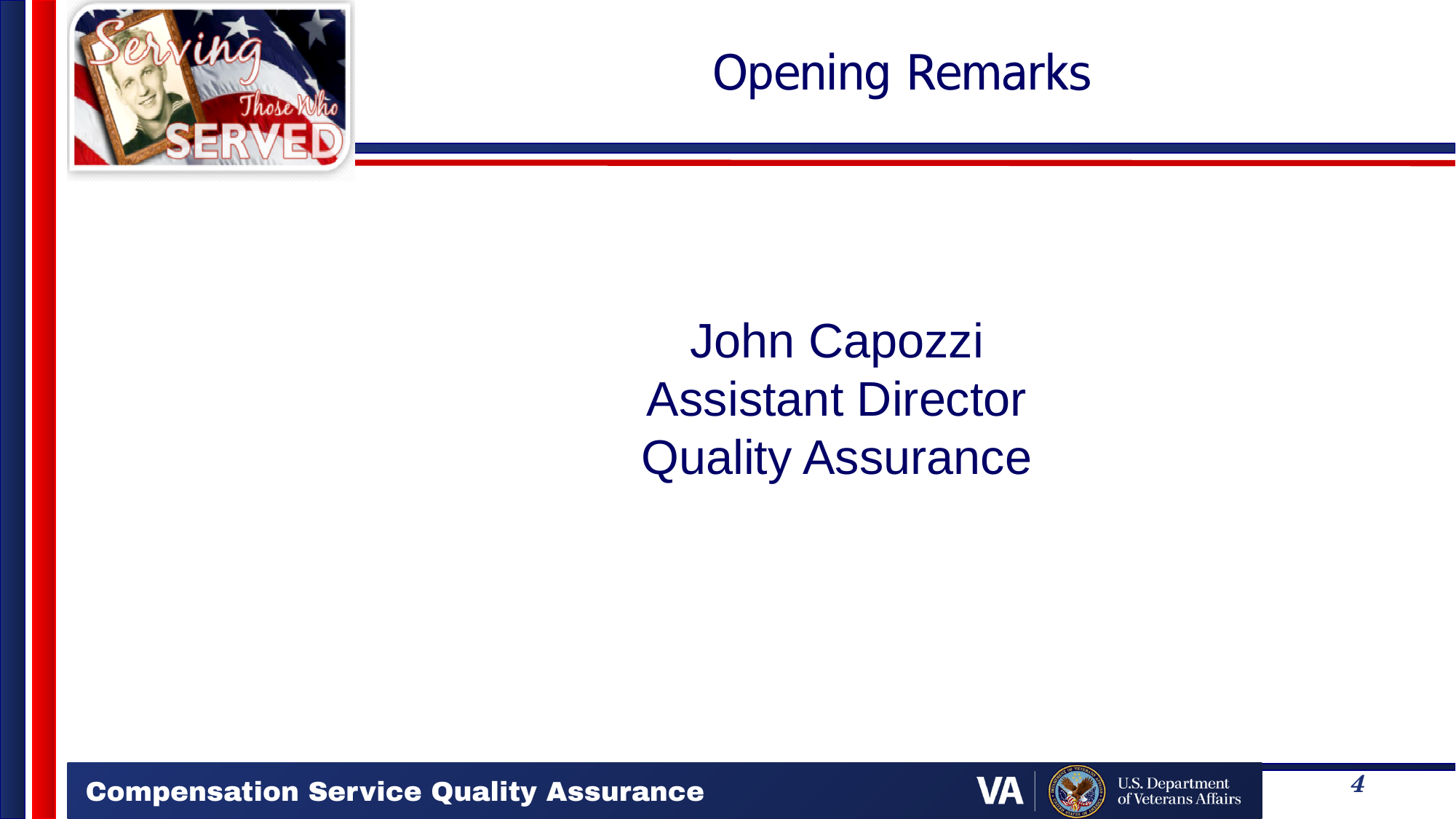

# Opening Remarks
John Capozzi
Assistant Director
Quality Assurance
4